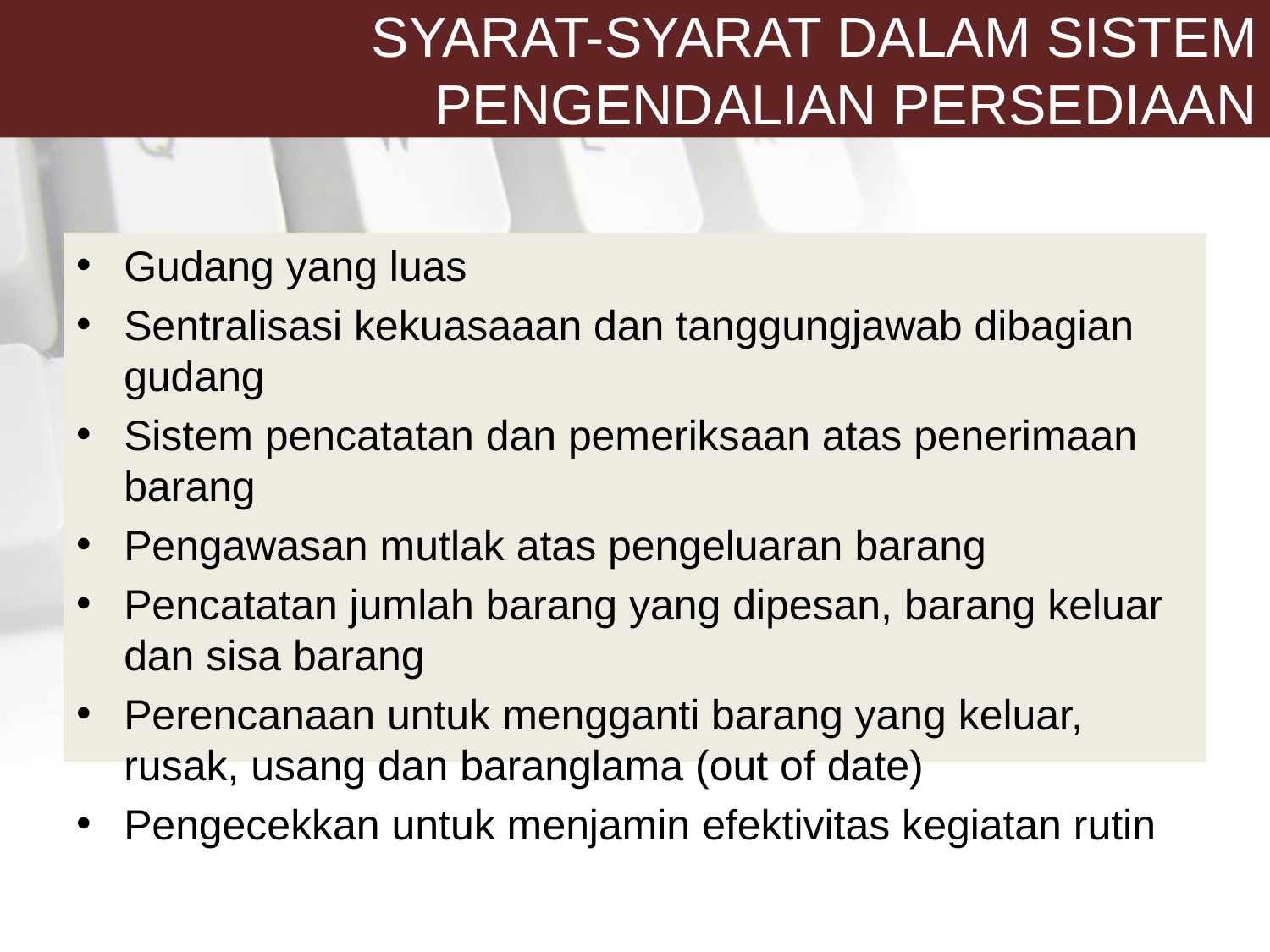

# Syarat-syarat dalam sistem Pengendalian persediaan
Gudang yang luas
Sentralisasi kekuasaaan dan tanggungjawab dibagian gudang
Sistem pencatatan dan pemeriksaan atas penerimaan barang
Pengawasan mutlak atas pengeluaran barang
Pencatatan jumlah barang yang dipesan, barang keluar dan sisa barang
Perencanaan untuk mengganti barang yang keluar, rusak, usang dan baranglama (out of date)
Pengecekkan untuk menjamin efektivitas kegiatan rutin